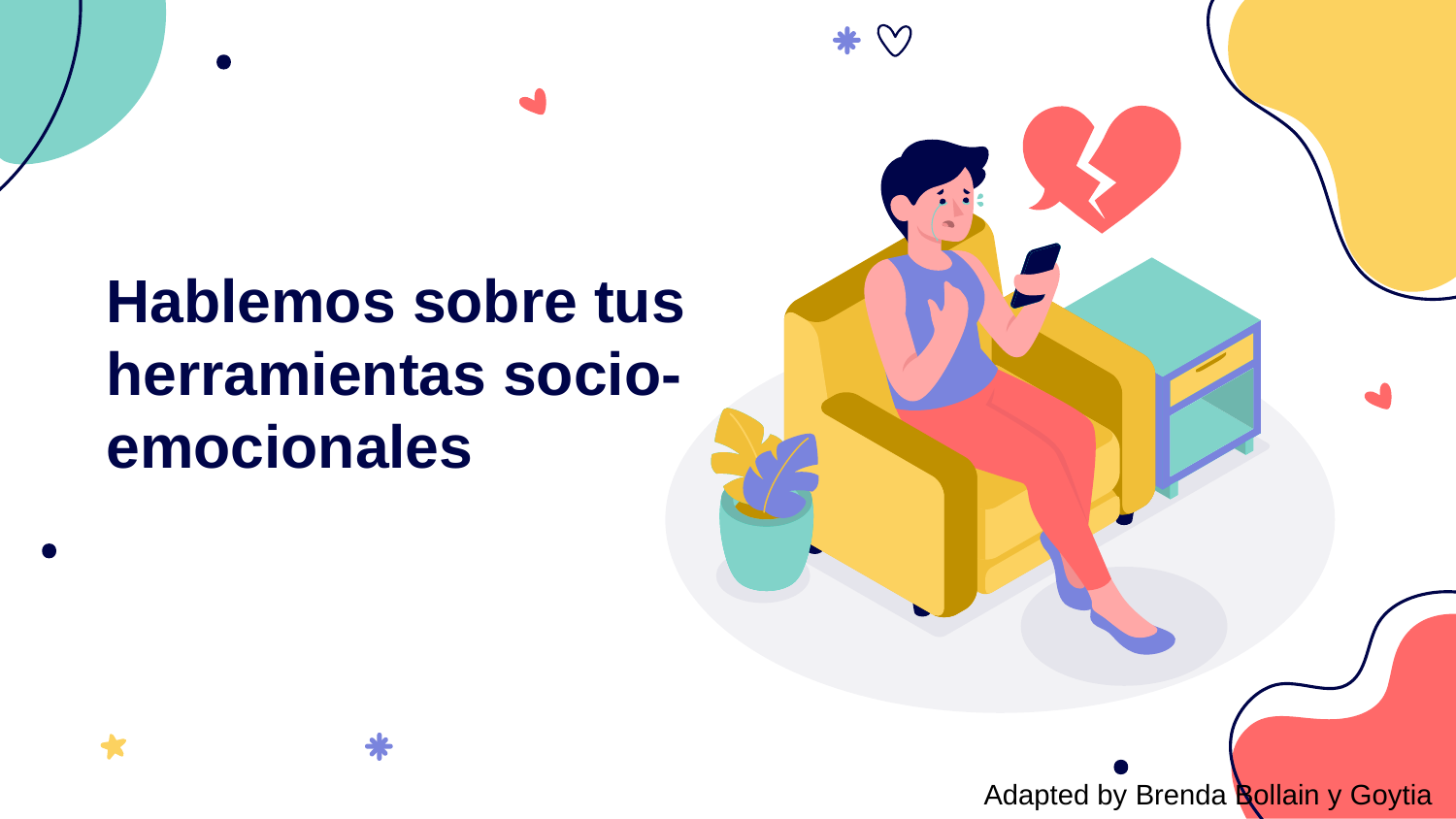

# Hablemos sobre tus herramientas socio-emocionales
Adapted by Brenda Bollain y Goytia